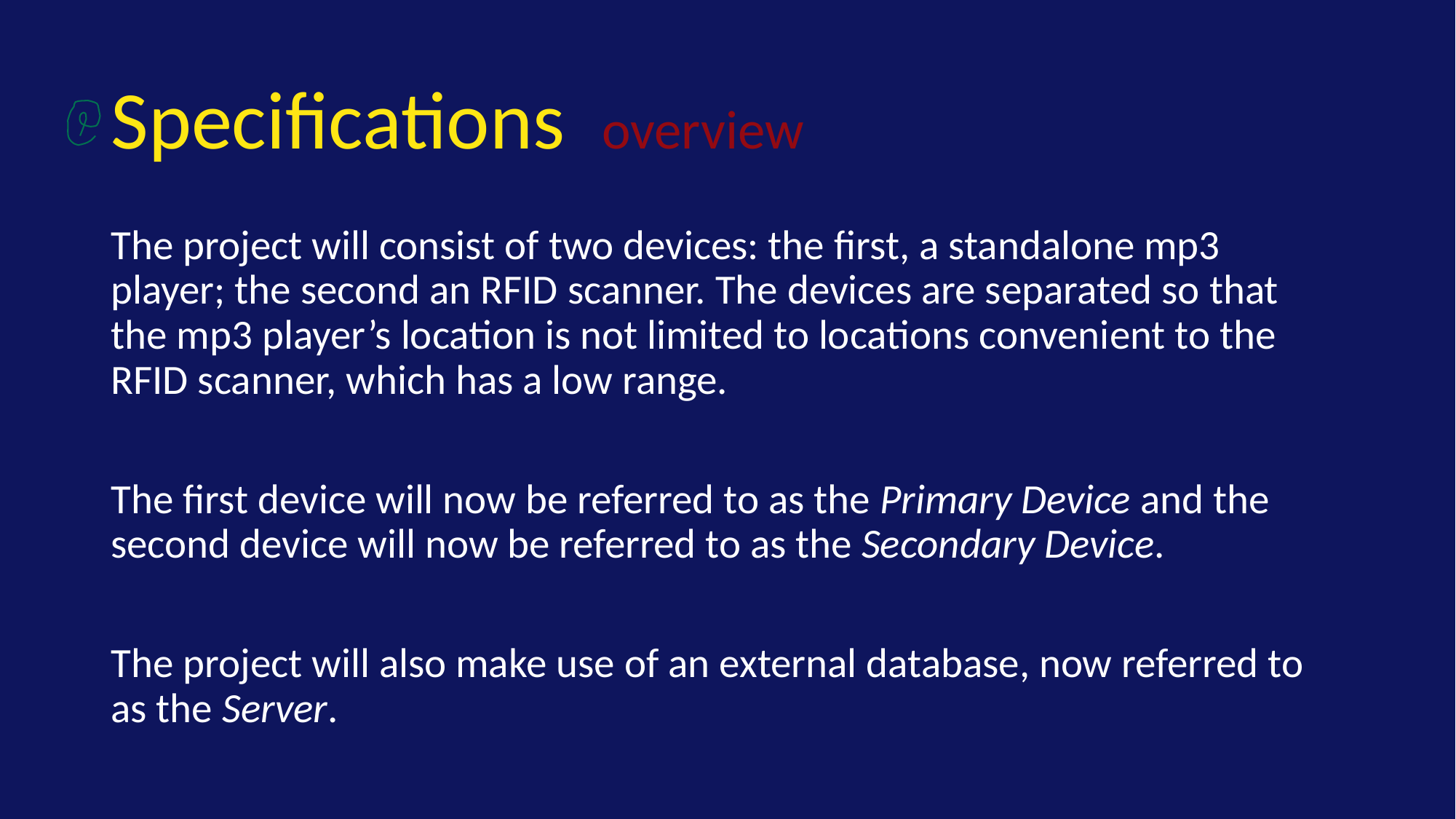

# Specifications  overview

The project will consist of two devices: the first, a standalone mp3 player; the second an RFID scanner. The devices are separated so that the mp3 player’s location is not limited to locations convenient to the RFID scanner, which has a low range.

The first device will now be referred to as the Primary Device and the second device will now be referred to as the Secondary Device.

The project will also make use of an external database, now referred to as the Server.